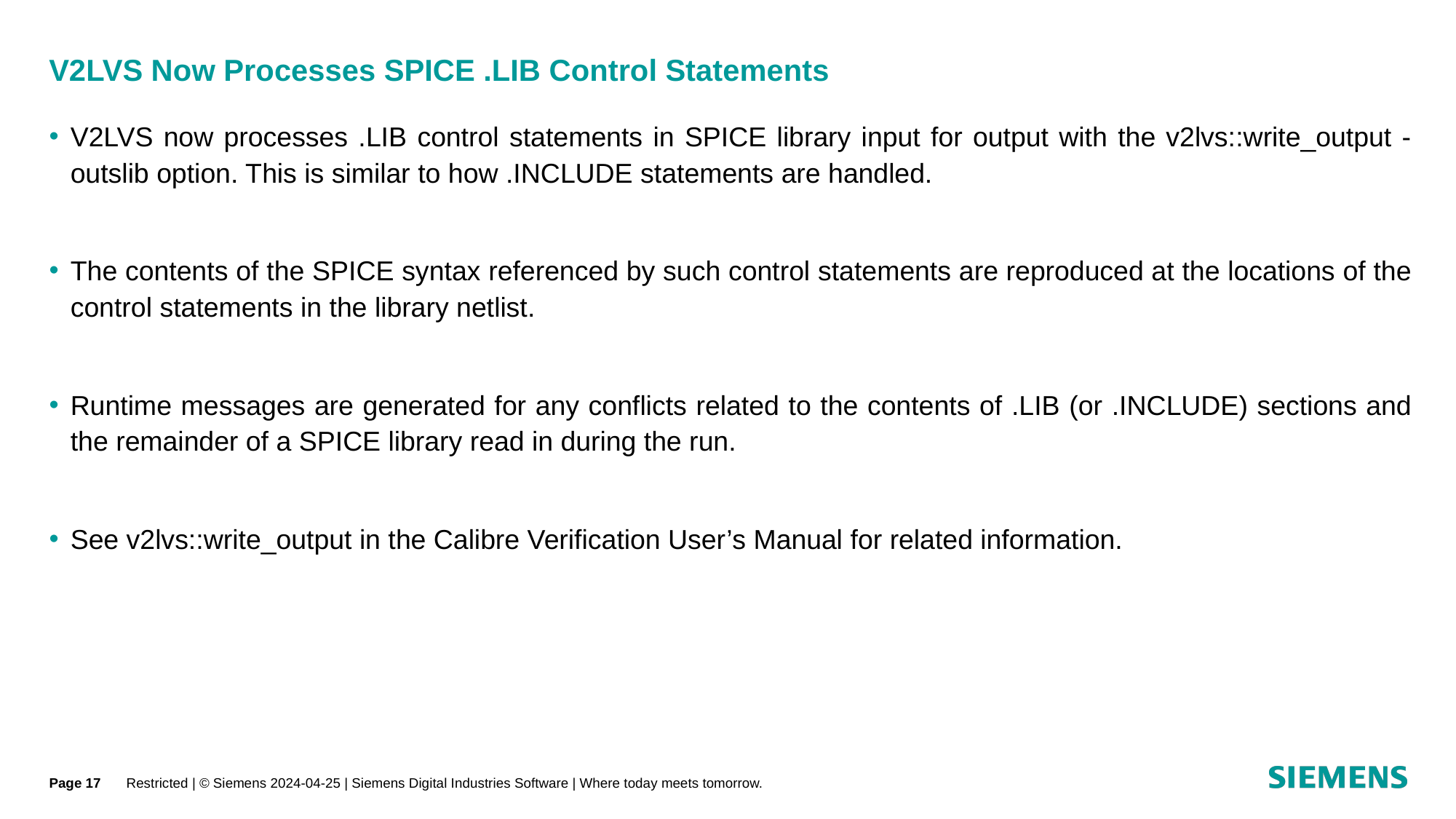

# V2LVS Now Processes SPICE .LIB Control Statements
V2LVS now processes .LIB control statements in SPICE library input for output with the v2lvs::write_output -outslib option. This is similar to how .INCLUDE statements are handled.

The contents of the SPICE syntax referenced by such control statements are reproduced at the locations of the control statements in the library netlist.

Runtime messages are generated for any conflicts related to the contents of .LIB (or .INCLUDE) sections and the remainder of a SPICE library read in during the run.

See v2lvs::write_output in the Calibre Verification User’s Manual for related information.
Page 17
Restricted | © Siemens 2024-04-25 | Siemens Digital Industries Software | Where today meets tomorrow.